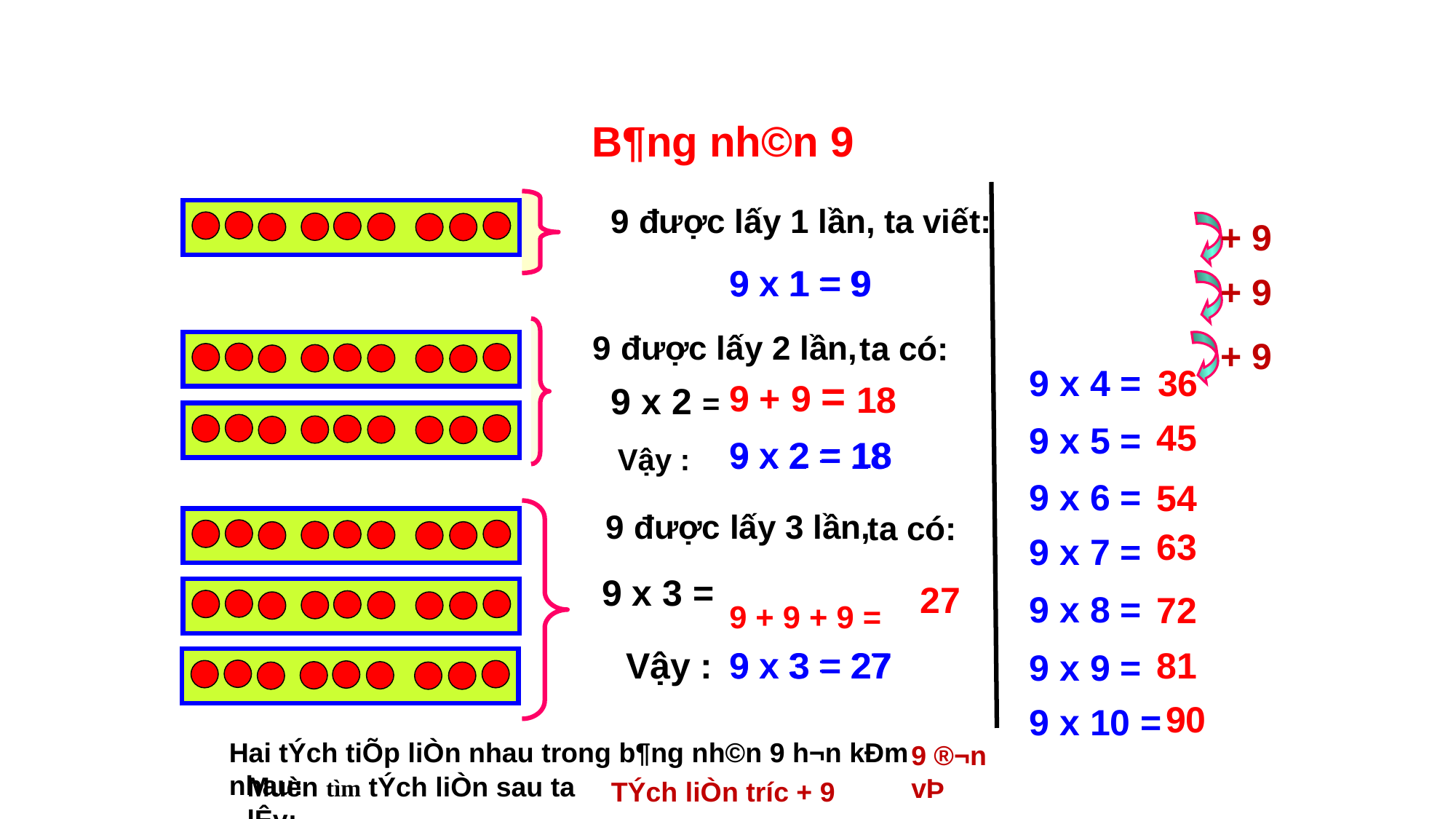

B¶ng nh©n 9

9 được lấy 1 lần,
 ta viết:

+ 9

9 x 1 = 9
9 x 1 = 9
+ 9
+ 9

9 được lấy 2 lần,
 ta có:
+ 9

 36
9 x 4 =
9 + 9 =
18
9 x 2 =

45
9 x 5 =
9 x 2 = 18
9 x 2 = 18
Vậy :
9 x 6 =
54

9 được lấy 3 lần,
 ta có:

63
9 x 7 =
9 + 9 + 9 =
9 x 3 =
27

9 x 8 =
72
Vậy :
9 x 3 = 27
9 x 3 = 27
81
9 x 9 =

90
9 x 10 =
Hai tÝch tiÕp liÒn nhau trong b¶ng nh©n 9 h¬n kÐm nhau:
9 ®¬n vÞ
Muèn tìm tÝch liÒn sau ta lÊy:
TÝch liÒn tr­íc + 9